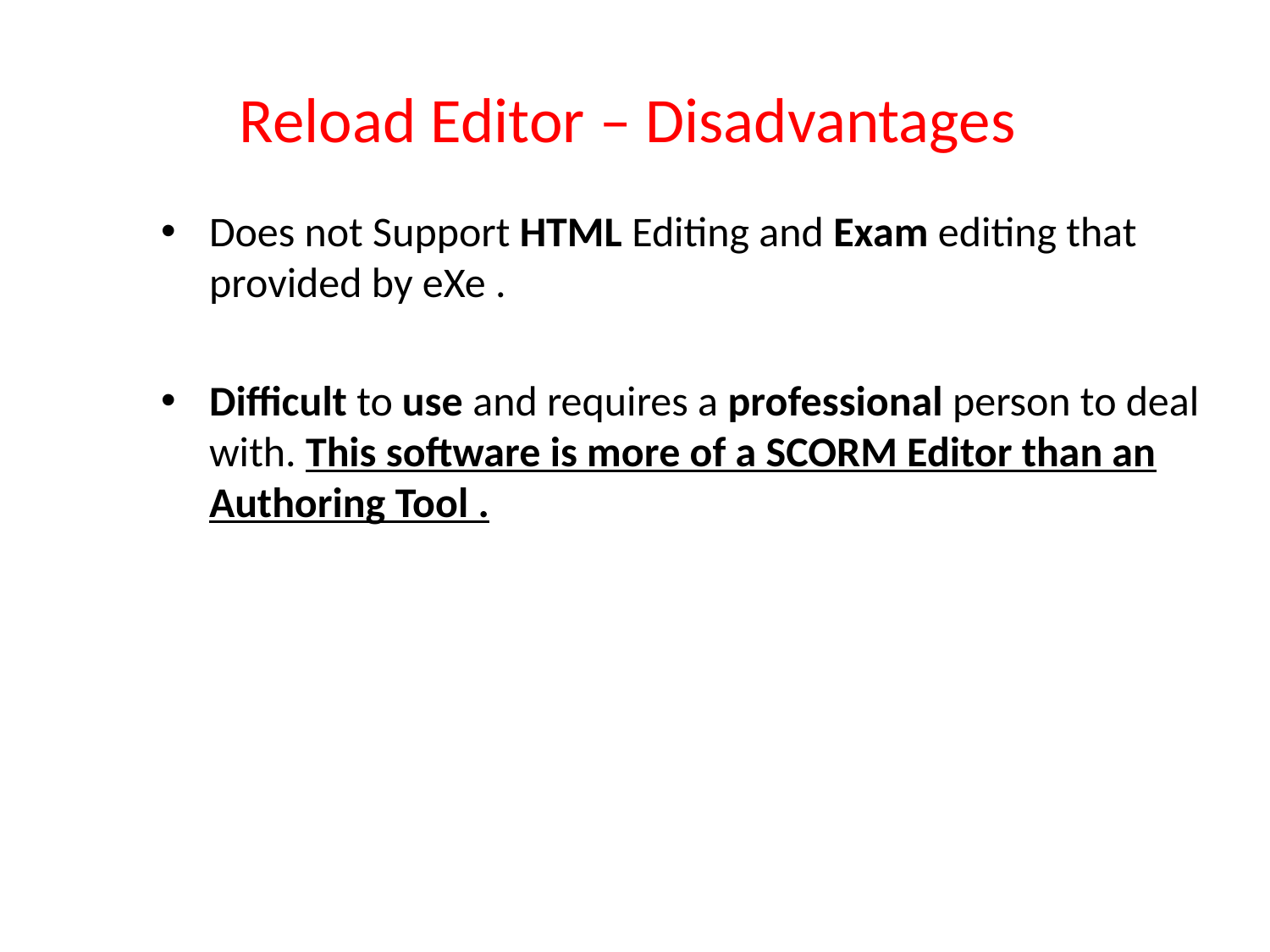

# Reload Editor – Disadvantages
Does not Support HTML Editing and Exam editing that provided by eXe .

Difficult to use and requires a professional person to deal with. This software is more of a SCORM Editor than an Authoring Tool .